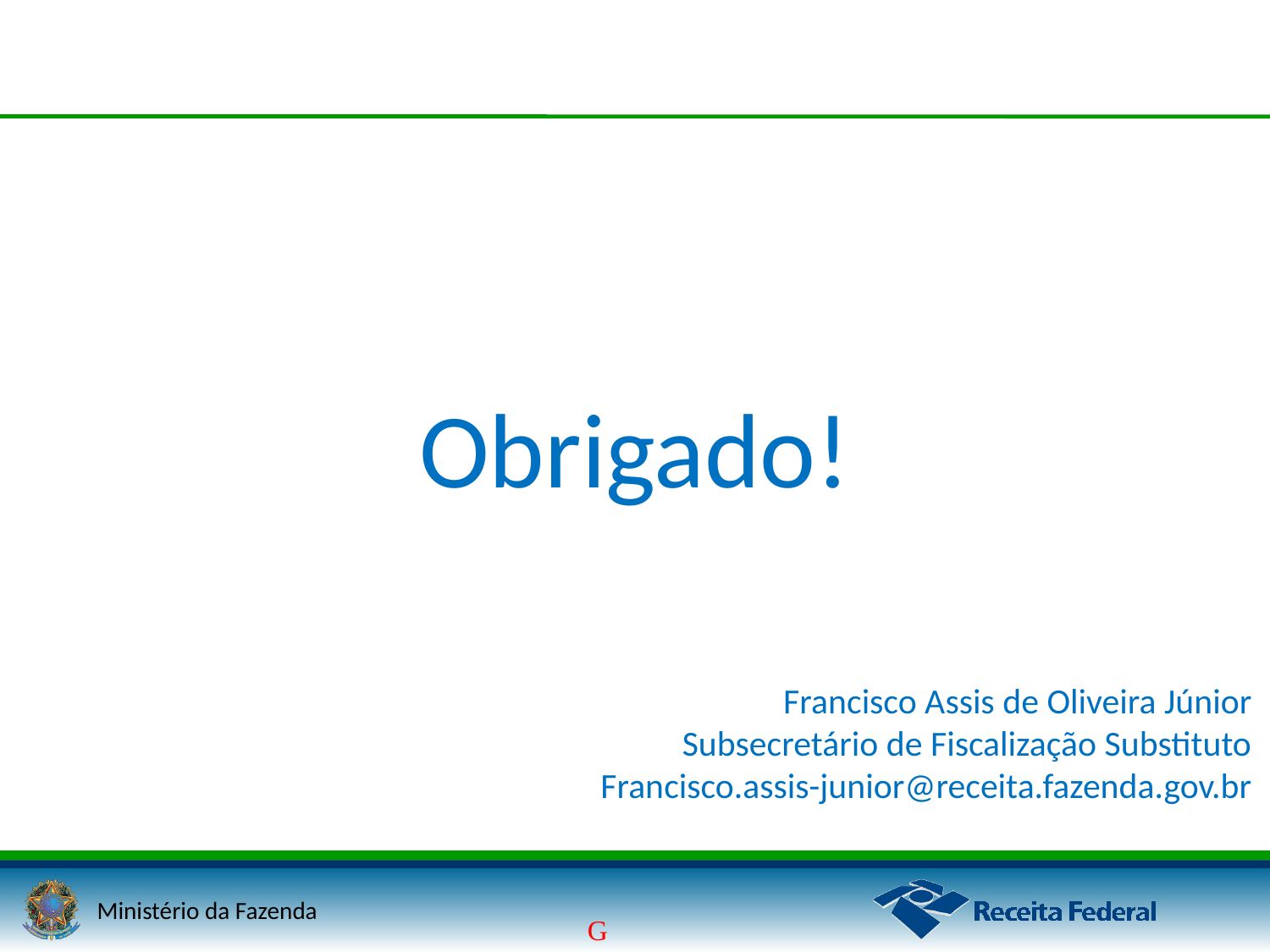

Obrigado!

Francisco Assis de Oliveira Júnior
Subsecretário de Fiscalização Substituto
Francisco.assis-junior@receita.fazenda.gov.br
G